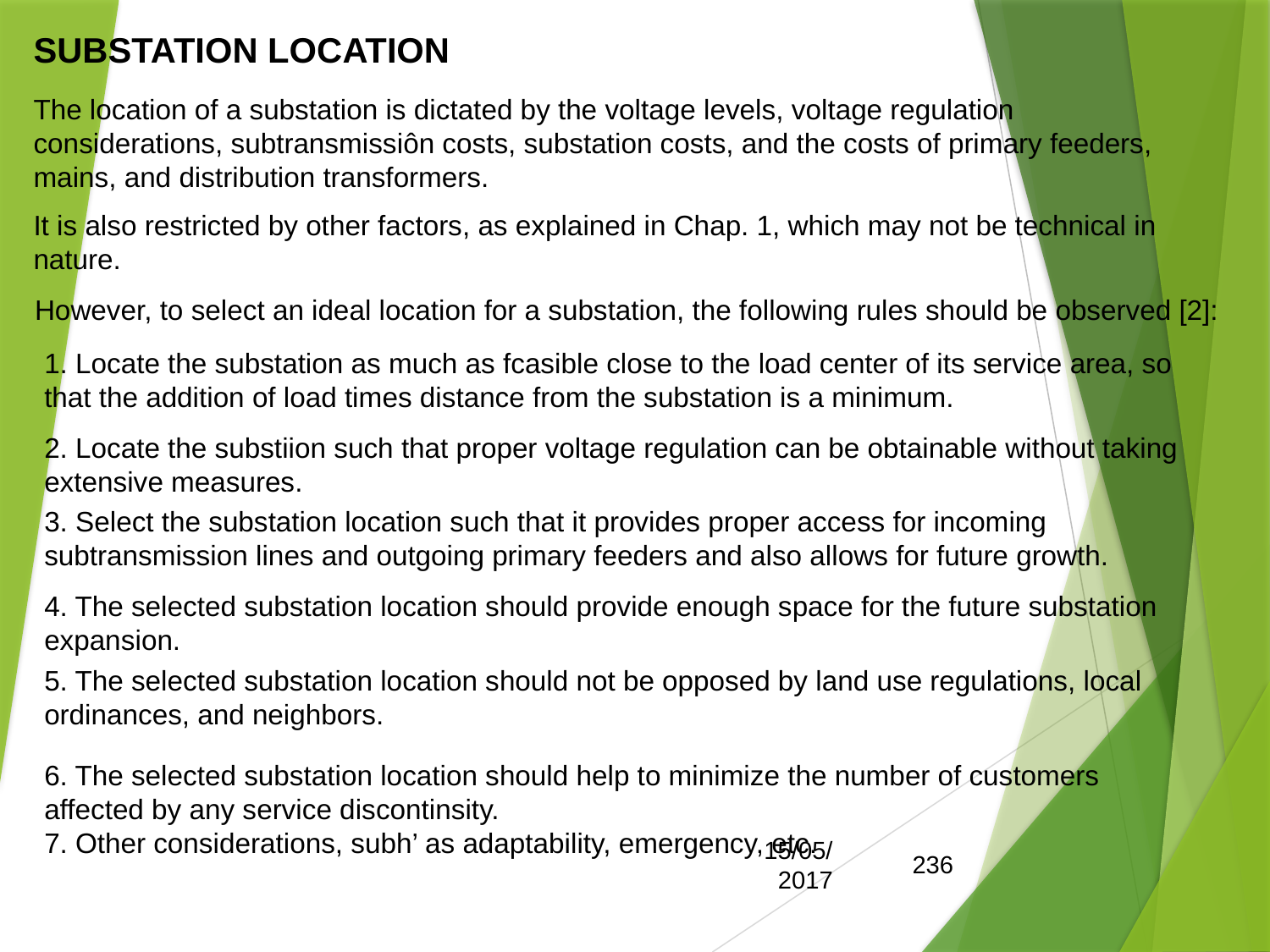

SUBSTATION LOCATION
The location of a substation is dictated by the voltage levels, voltage regulation considerations, subtransmissiôn costs, substation costs, and the costs of primary feeders, mains, and distribution transformers.
It is also restricted by other factors, as explained in Chap. 1, which may not be technical in nature.
However, to select an ideal location for a substation, the following rules should be observed [2]:
1. Locate the substation as much as fcasible close to the load center of its service area, so that the addition of load times distance from the substation is a minimum.
2. Locate the substiion such that proper voltage regulation can be obtainable without taking extensive measures.
3. Select the substation location such that it provides proper access for incoming subtransmission lines and outgoing primary feeders and also allows for future growth.
4. The selected substation location should provide enough space for the future substation expansion.
5. The selected substation location should not be opposed by land use regulations, local ordinances, and neighbors.
6. The selected substation location should help to minimize the number of customers affected by any service discontinsity.
7. Other considerations, subh’ as adaptability, emergency, etc.
15/05/2017
236